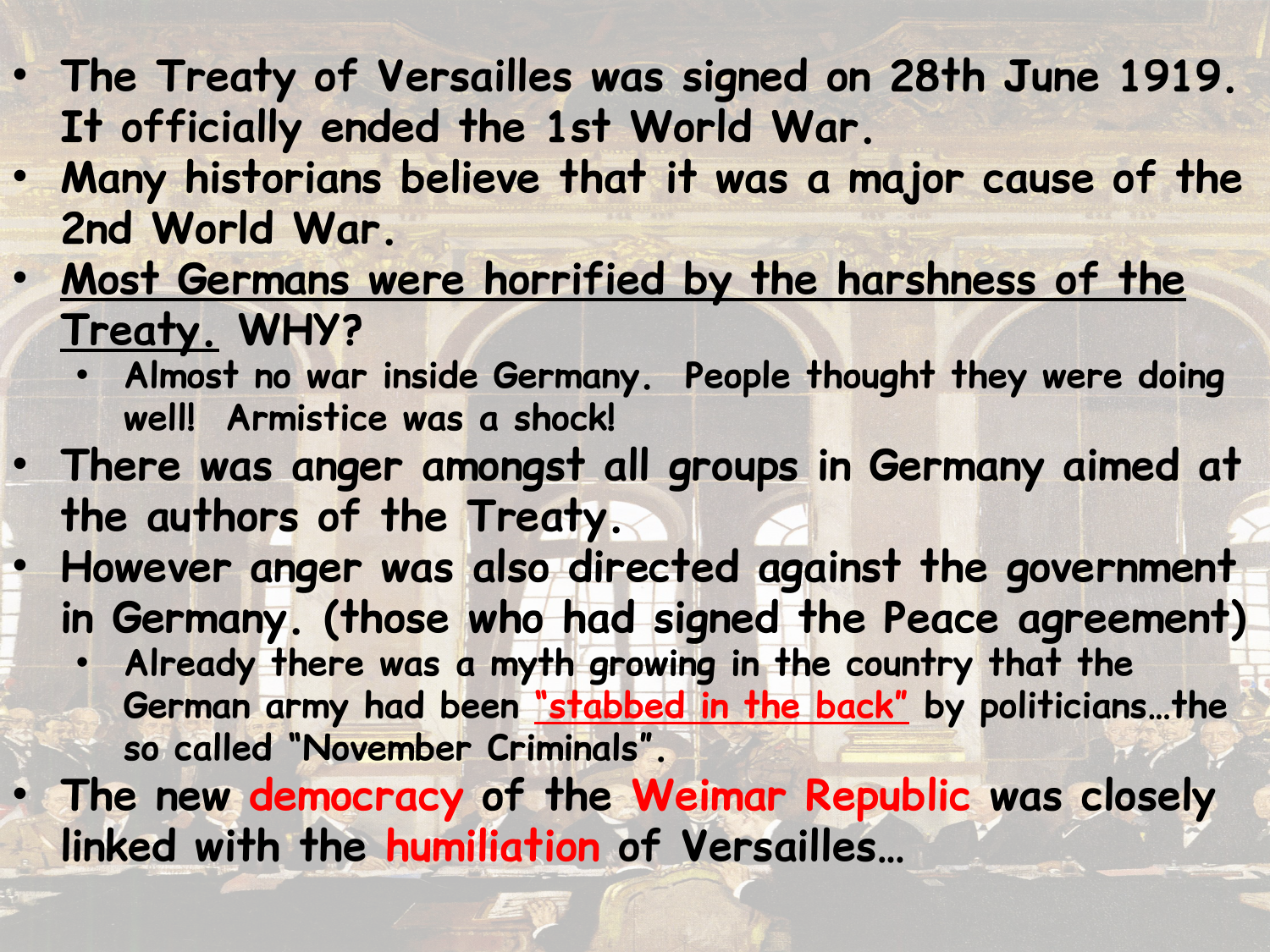

The Treaty of Versailles was signed on 28th June 1919. It officially ended the 1st World War.
Many historians believe that it was a major cause of the 2nd World War.
Most Germans were horrified by the harshness of the Treaty. WHY?
Almost no war inside Germany.  People thought they were doing well!  Armistice was a shock!
There was anger amongst all groups in Germany aimed at the authors of the Treaty.
However anger was also directed against the government in Germany. (those who had signed the Peace agreement)
Already there was a myth growing in the country that the German army had been “stabbed in the back” by politicians…the so called “November Criminals”.
The new democracy of the Weimar Republic was closely linked with the humiliation of Versailles…